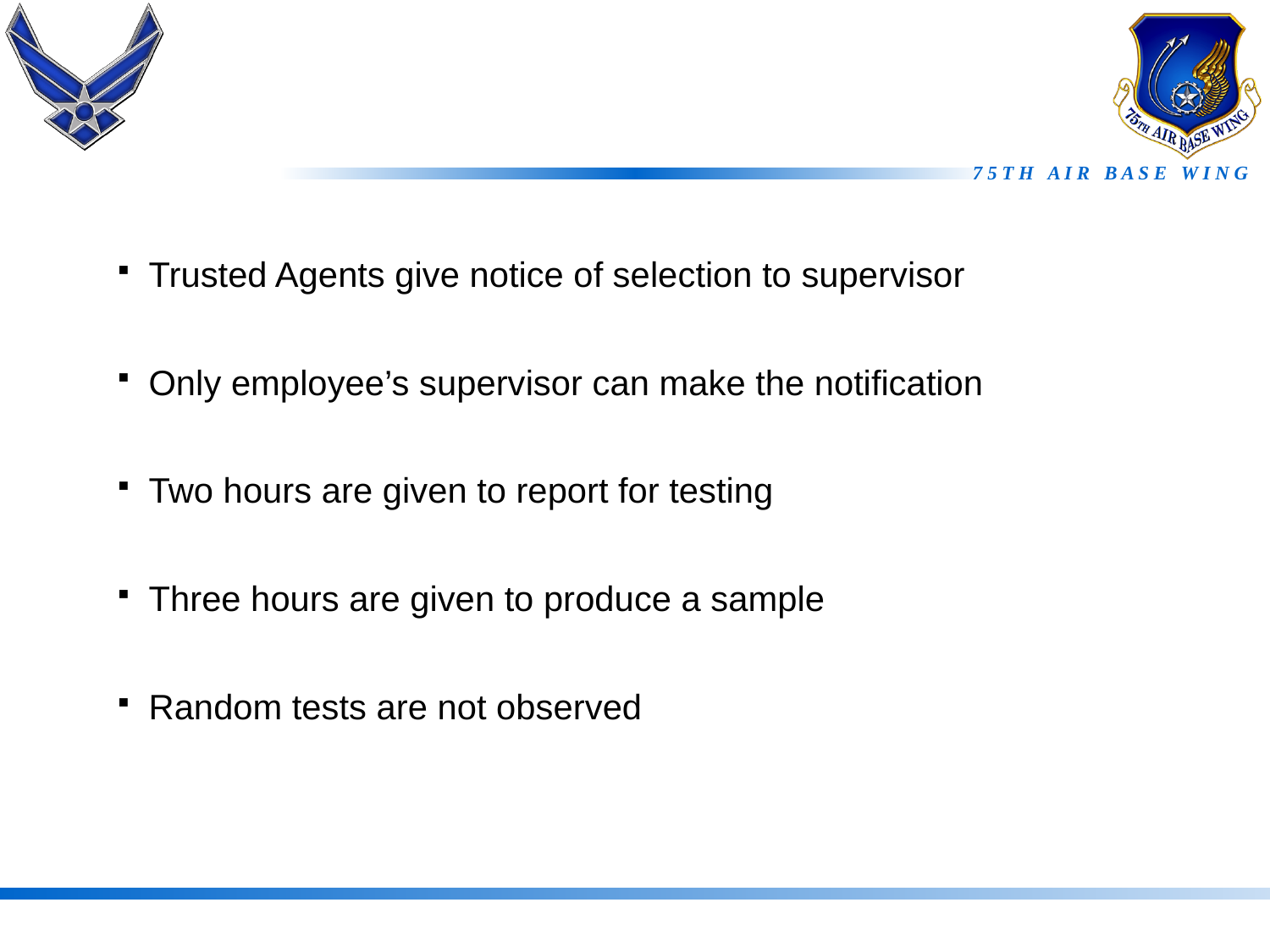

# Notification Process

Trusted Agents give notice of selection to supervisor

Only employee’s supervisor can make the notification

Two hours are given to report for testing

Three hours are given to produce a sample

Random tests are not observed